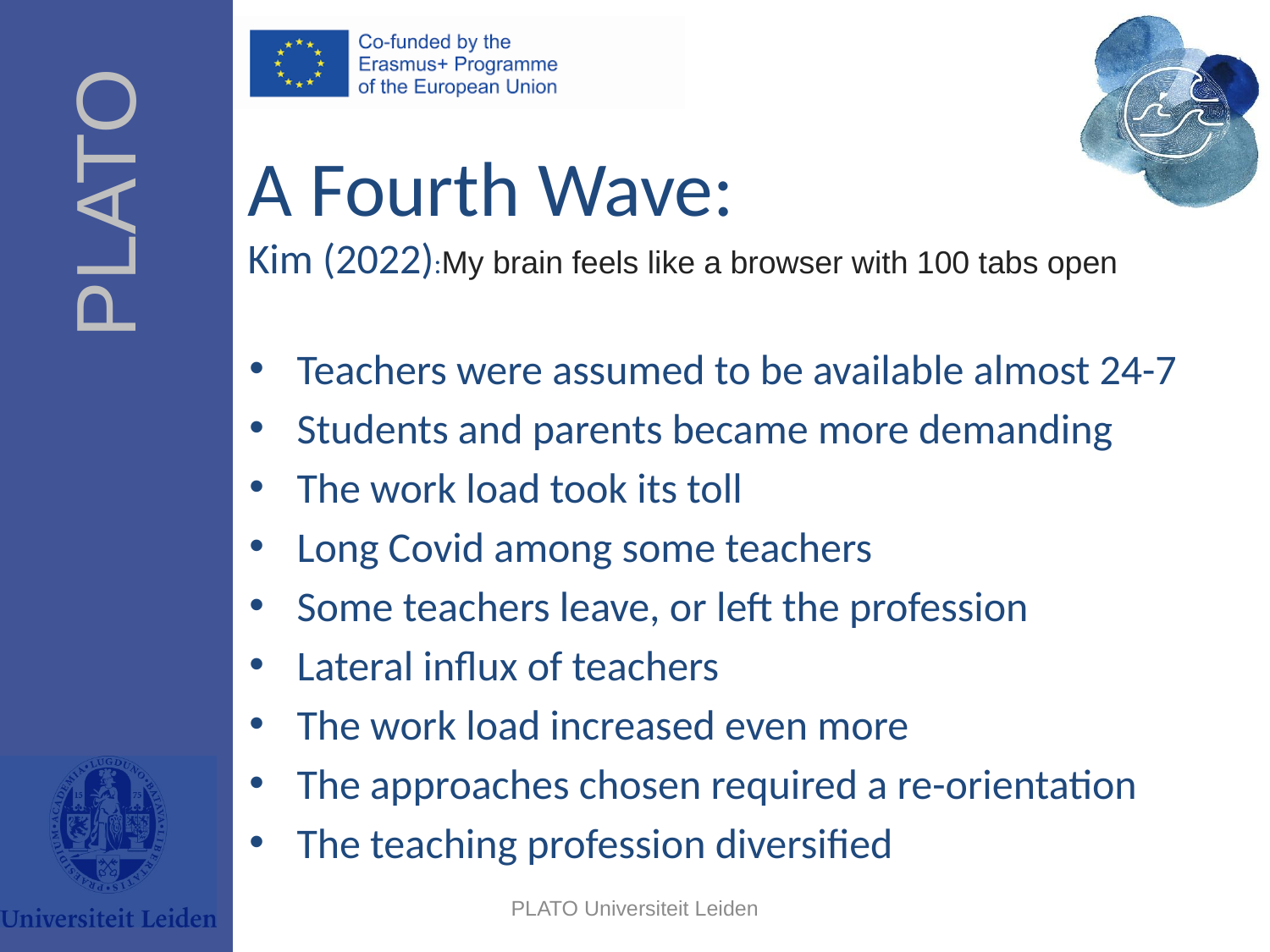

# A Fourth Wave: Kim (2022):My brain feels like a browser with 100 tabs open
Teachers were assumed to be available almost 24-7
Students and parents became more demanding
The work load took its toll
Long Covid among some teachers
Some teachers leave, or left the profession
Lateral influx of teachers
The work load increased even more
The approaches chosen required a re-orientation
The teaching profession diversified

 a fourth may be added. Increasingly it becomes clear that the crisis has been heavily demanding for teachers. Their availability online was expected to be almost permanent; they were facing many individual issues they would normally have coped with in classes. They worked for months/year at a level of intensity beyond their workload capacity. Some left the profession. More workload was its consequence, lateral influx was stimulated but that required additional mentoring and training, workload increased again. After the technological, the didactical and the social-emotional wave, a fourth wave became visible, a wave of the professional work (over)load.

PLATO Universiteit Leiden